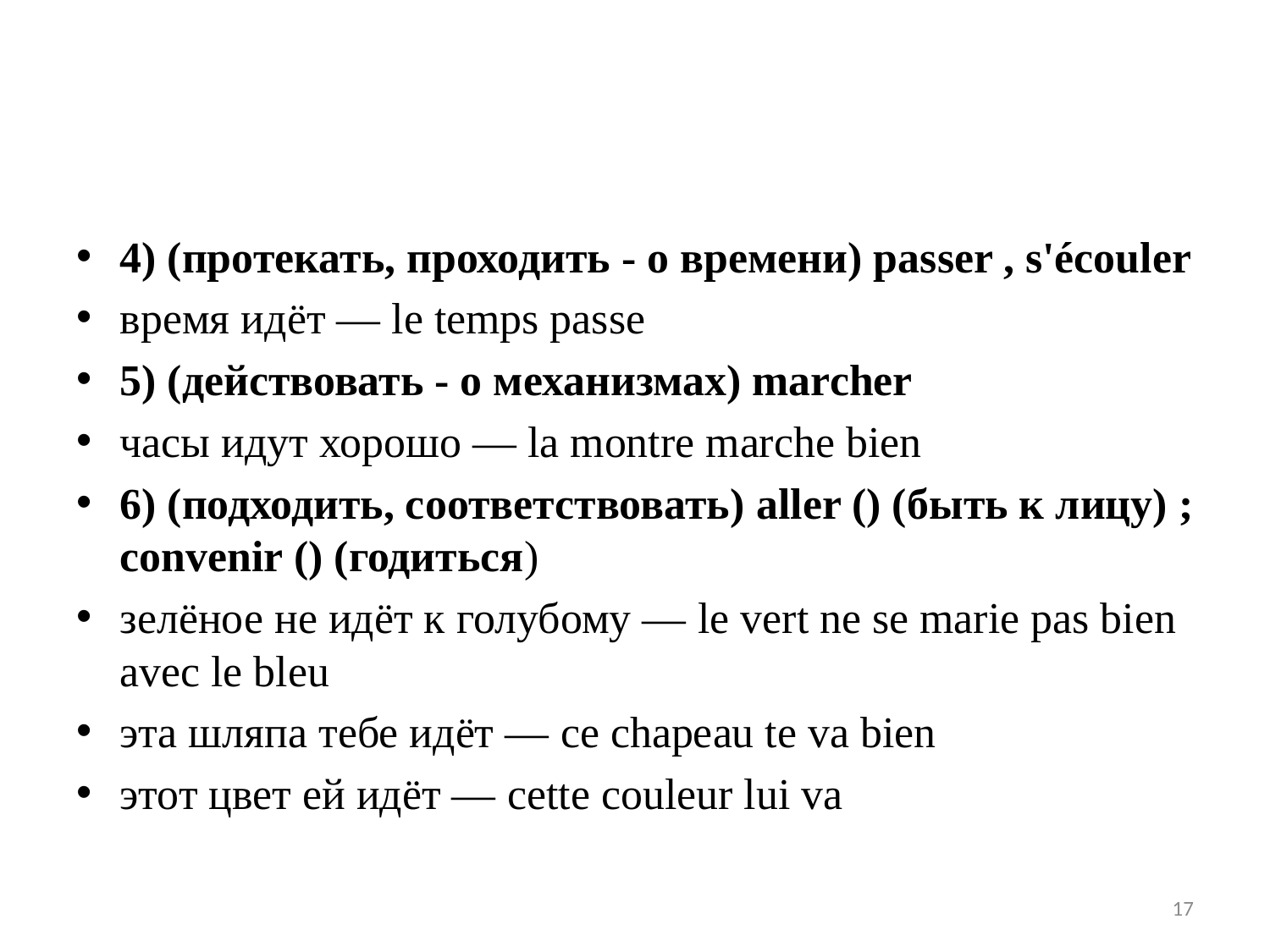

#
4) (протекать, проходить - о времени) passer , s'écouler
время идёт — le temps passe
5) (действовать - о механизмах) marcher
часы идут хорошо — la montre marche bien
6) (подходить, соответствовать) aller () (быть к лицу) ; convenir () (годиться)
зелёное не идёт к голубому — le vert ne se marie pas bien avec le bleu
эта шляпа тебе идёт — ce chapeau te va bien
этот цвет ей идёт — cette couleur lui va

17